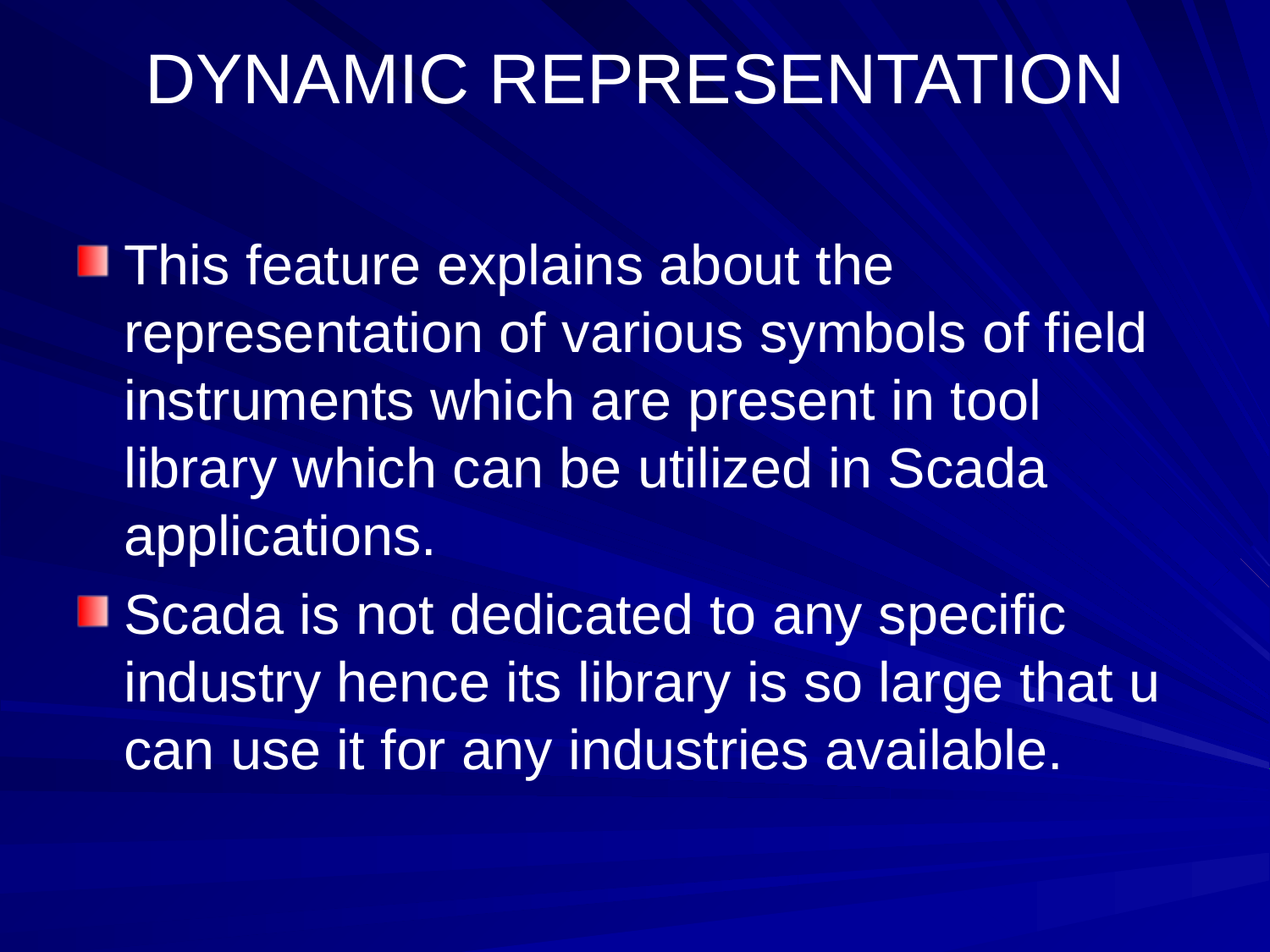

# DYNAMIC REPRESENTATION
This feature explains about the representation of various symbols of field instruments which are present in tool library which can be utilized in Scada applications.
Scada is not dedicated to any specific industry hence its library is so large that u can use it for any industries available.